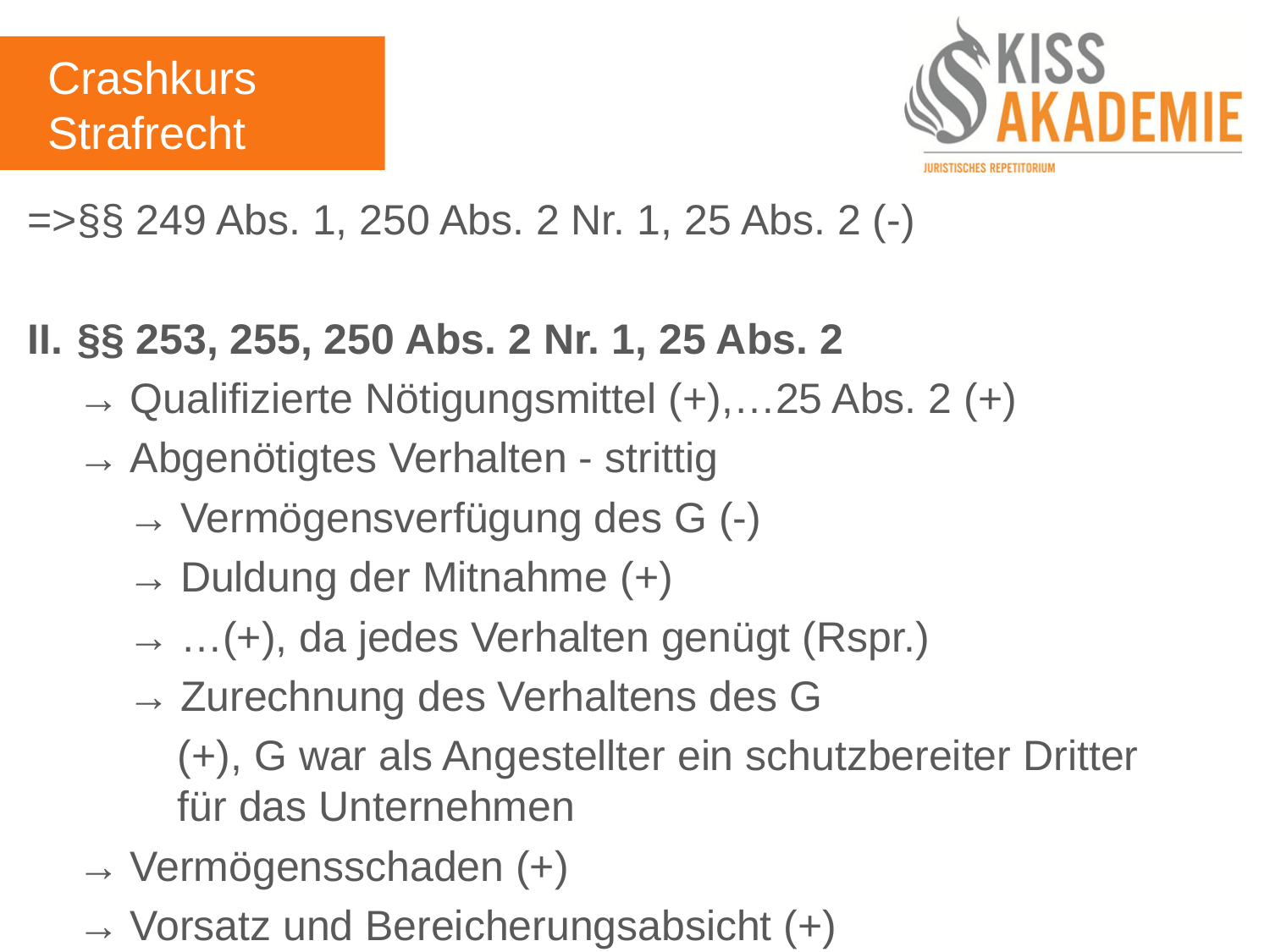

Crashkurs  Strafrecht
=>	§§ 249 Abs. 1, 250 Abs. 2 Nr. 1, 25 Abs. 2 (-)

II.	§§ 253, 255, 250 Abs. 2 Nr. 1, 25 Abs. 2
	→ Qualifizierte Nötigungsmittel (+),…25 Abs. 2 (+)
	→ Abgenötigtes Verhalten - strittig
		→ Vermögensverfügung des G (-)
		→ Duldung der Mitnahme (+)
		→ …(+), da jedes Verhalten genügt (Rspr.)
		→ Zurechnung des Verhaltens des G
			(+), G war als Angestellter ein schutzbereiter Dritter 				für das Unternehmen
	→ Vermögensschaden (+)
	→ Vorsatz und Bereicherungsabsicht (+)